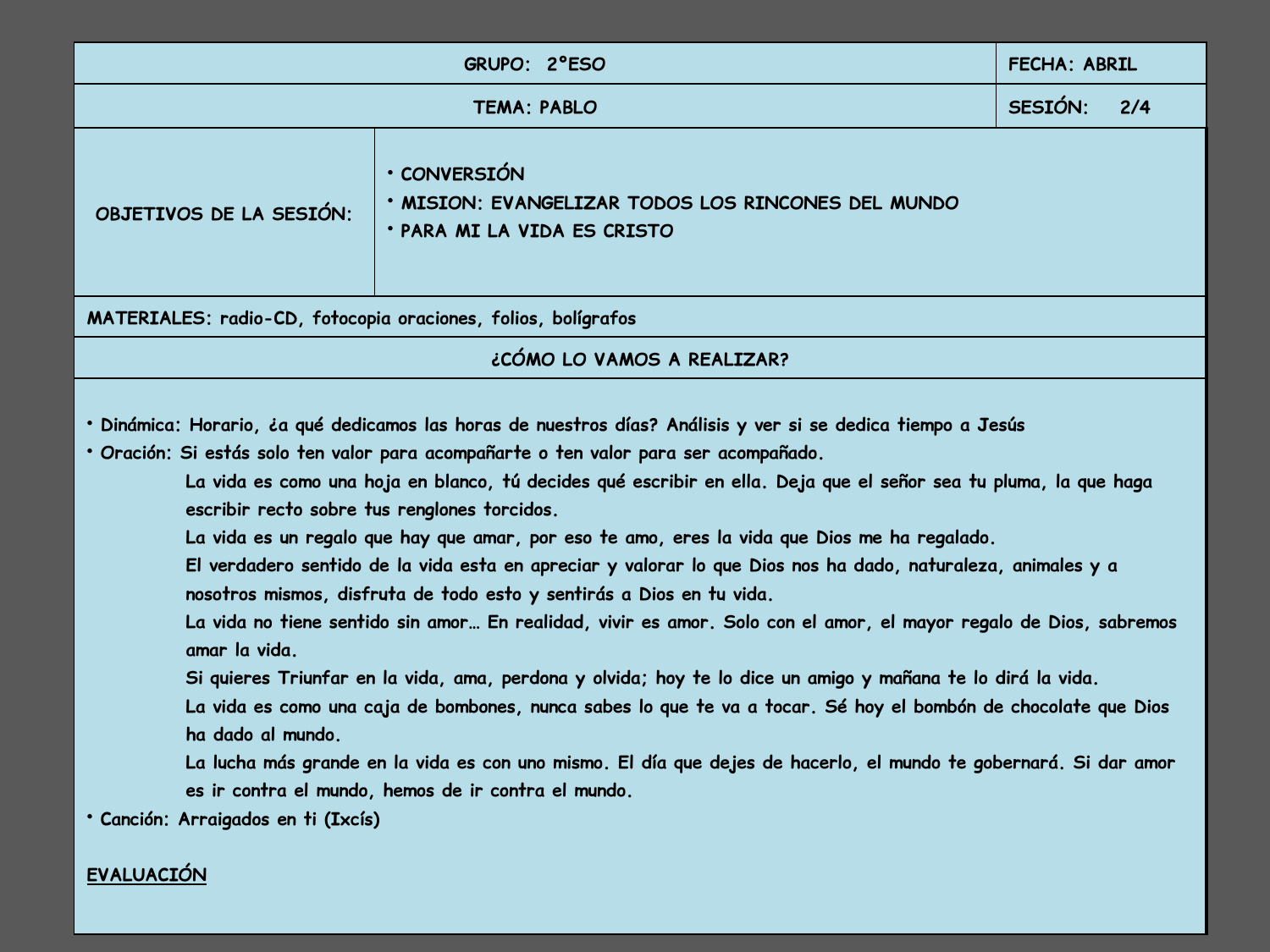

| GRUPO: 2ºESO |  | FECHA: ABRIL |
| --- | --- | --- |
| TEMA: PABLO |  | SESIÓN: 2/4 |
| OBJETIVOS DE LA SESIÓN: | CONVERSIÓN MISION: EVANGELIZAR TODOS LOS RINCONES DEL MUNDO PARA MI LA VIDA ES CRISTO |  |
| MATERIALES: radio-CD, fotocopia oraciones, folios, bolígrafos |  |  |
| ¿CÓMO LO VAMOS A REALIZAR? |  |  |
| Dinámica: Horario, ¿a qué dedicamos las horas de nuestros días? Análisis y ver si se dedica tiempo a Jesús Oración: Si estás solo ten valor para acompañarte o ten valor para ser acompañado. La vida es como una hoja en blanco, tú decides qué escribir en ella. Deja que el señor sea tu pluma, la que haga escribir recto sobre tus renglones torcidos. La vida es un regalo que hay que amar, por eso te amo, eres la vida que Dios me ha regalado. El verdadero sentido de la vida esta en apreciar y valorar lo que Dios nos ha dado, naturaleza, animales y a nosotros mismos, disfruta de todo esto y sentirás a Dios en tu vida. La vida no tiene sentido sin amor… En realidad, vivir es amor. Solo con el amor, el mayor regalo de Dios, sabremos amar la vida. Si quieres Triunfar en la vida, ama, perdona y olvida; hoy te lo dice un amigo y mañana te lo dirá la vida. La vida es como una caja de bombones, nunca sabes lo que te va a tocar. Sé hoy el bombón de chocolate que Dios ha dado al mundo. La lucha más grande en la vida es con uno mismo. El día que dejes de hacerlo, el mundo te gobernará. Si dar amor es ir contra el mundo, hemos de ir contra el mundo. Canción: Arraigados en ti (Ixcís) EVALUACIÓN |  |  |